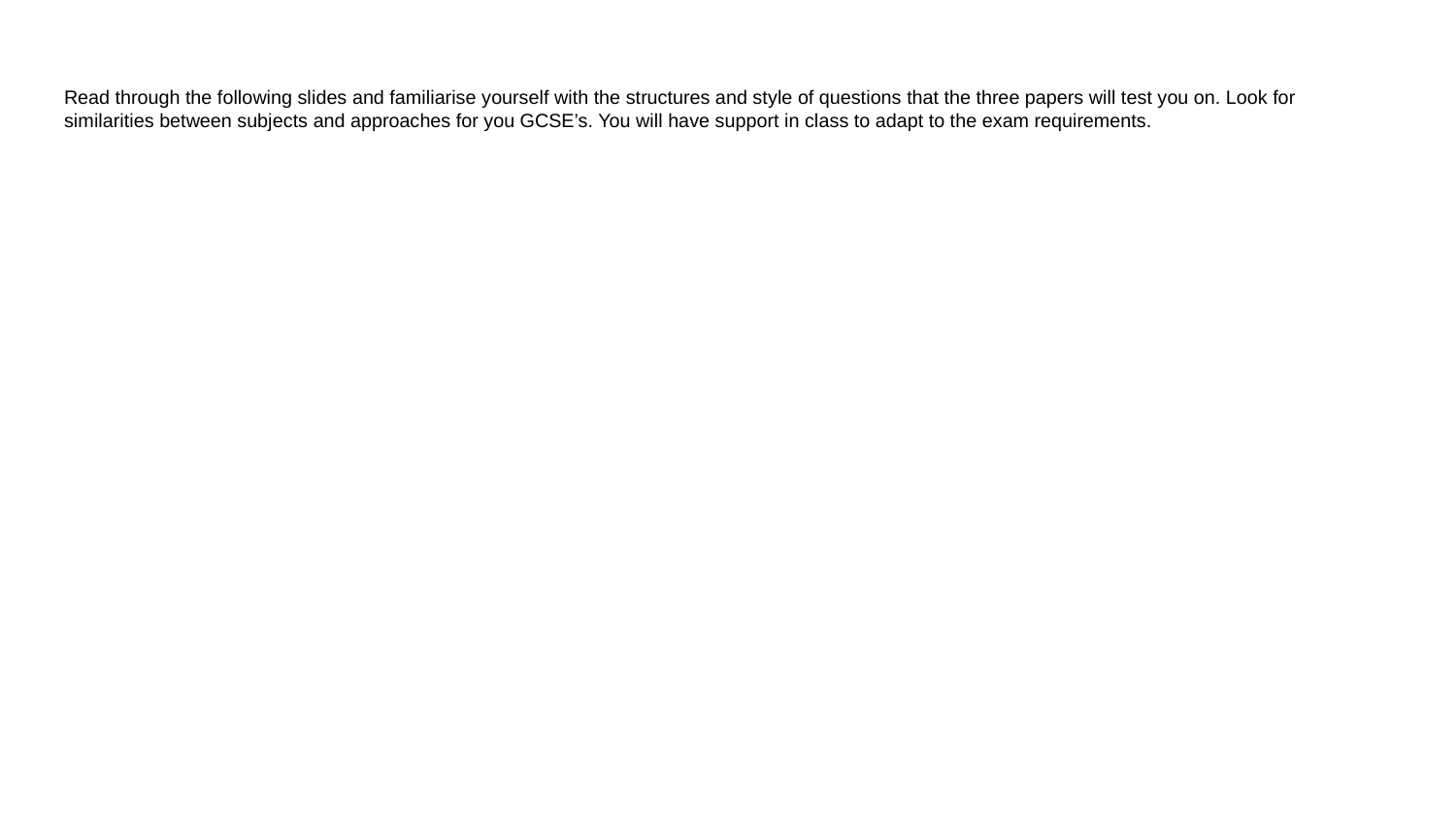

# Read through the following slides and familiarise yourself with the structures and style of questions that the three papers will test you on. Look for similarities between subjects and approaches for you GCSE’s. You will have support in class to adapt to the exam requirements.